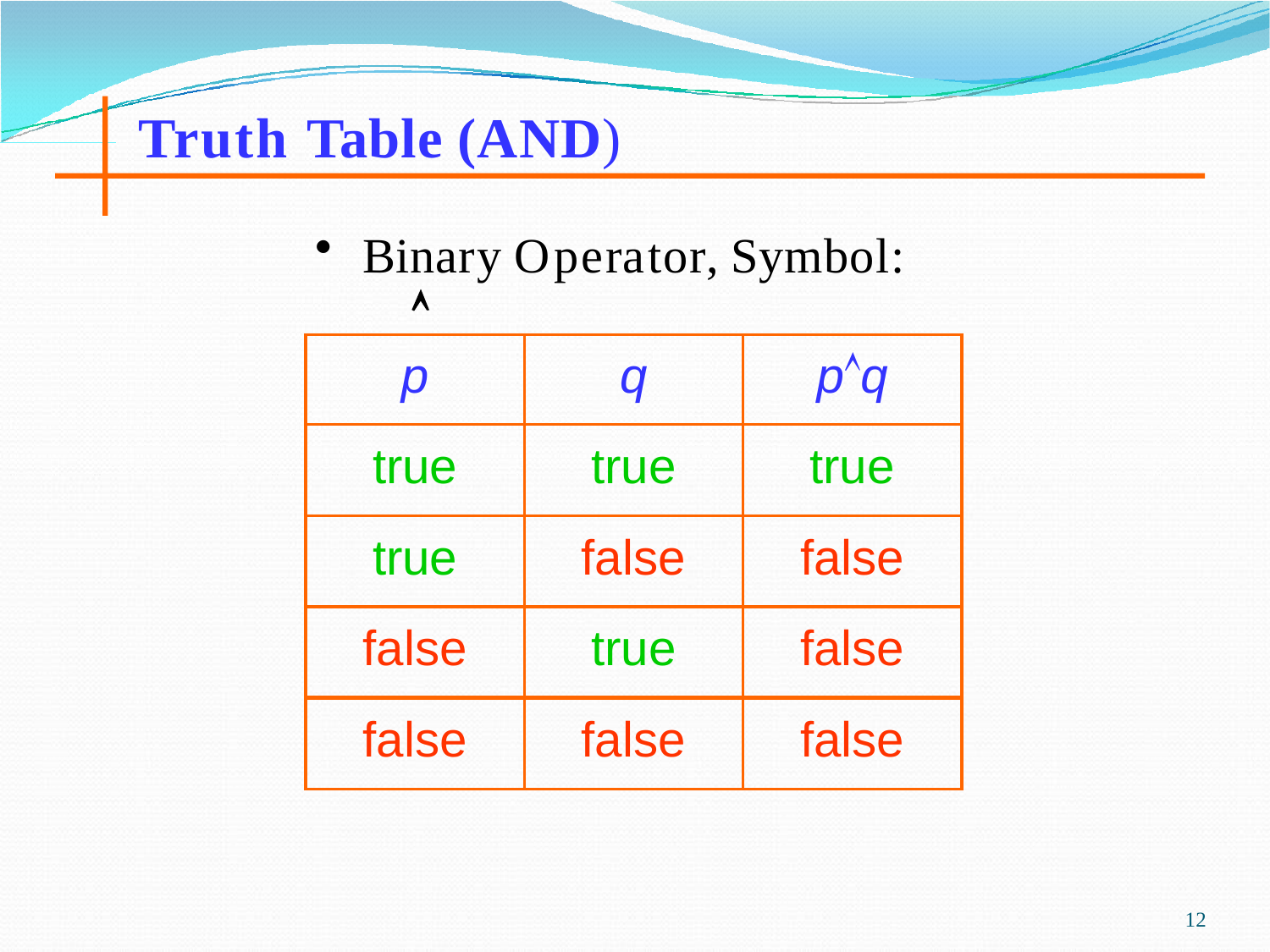

# Truth Table (AND)
Binary Operator, Symbol:	∧
| p | q | p∧q |
| --- | --- | --- |
| true | true | true |
| true | false | false |
| false | true | false |
| false | false | false |

12